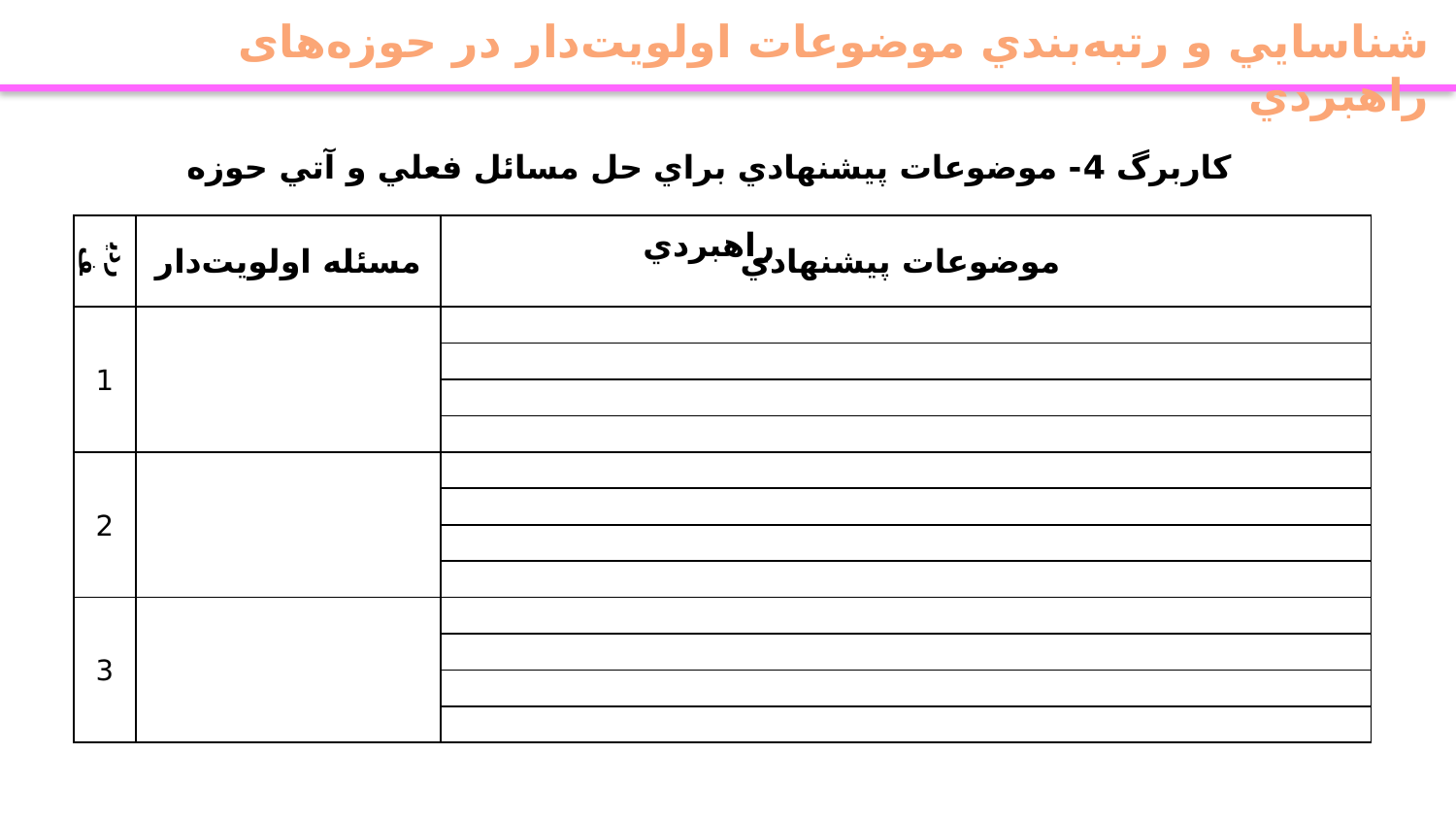

شناسايي و رتبه‌بندي موضوعات اولويت‌دار در حوزه‌های راهبردي

كاربرگ 4- موضوعات پيشنهادي براي حل مسائل فعلي و آتي حوزه راهبردي
| ردیف | مسئله اولويت‌دار | موضوعات پيشنهادي |
| --- | --- | --- |
| 1 |  |  |
|  |  |  |
|  |  |  |
|  |  |  |
| 2 |  |  |
|  |  |  |
|  |  |  |
|  |  |  |
| 3 |  |  |
|  |  |  |
|  |  |  |
|  |  |  |